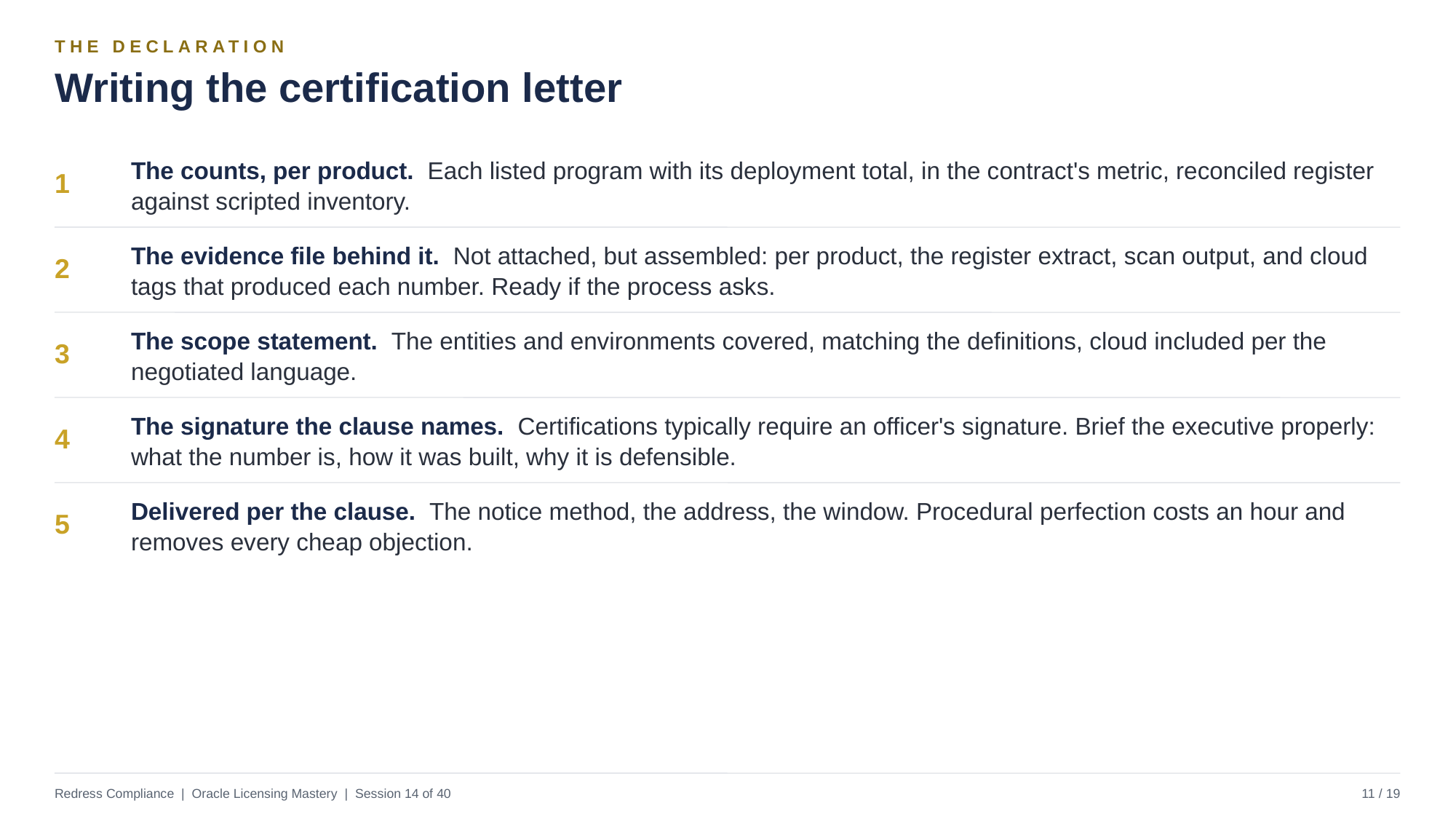

THE DECLARATION
Writing the certification letter
The counts, per product.  Each listed program with its deployment total, in the contract's metric, reconciled register against scripted inventory.
1

The evidence file behind it.  Not attached, but assembled: per product, the register extract, scan output, and cloud tags that produced each number. Ready if the process asks.
2

The scope statement.  The entities and environments covered, matching the definitions, cloud included per the negotiated language.
3

The signature the clause names.  Certifications typically require an officer's signature. Brief the executive properly: what the number is, how it was built, why it is defensible.
4

Delivered per the clause.  The notice method, the address, the window. Procedural perfection costs an hour and removes every cheap objection.
5

Redress Compliance  |  Oracle Licensing Mastery  |  Session 14 of 40
11 / 19